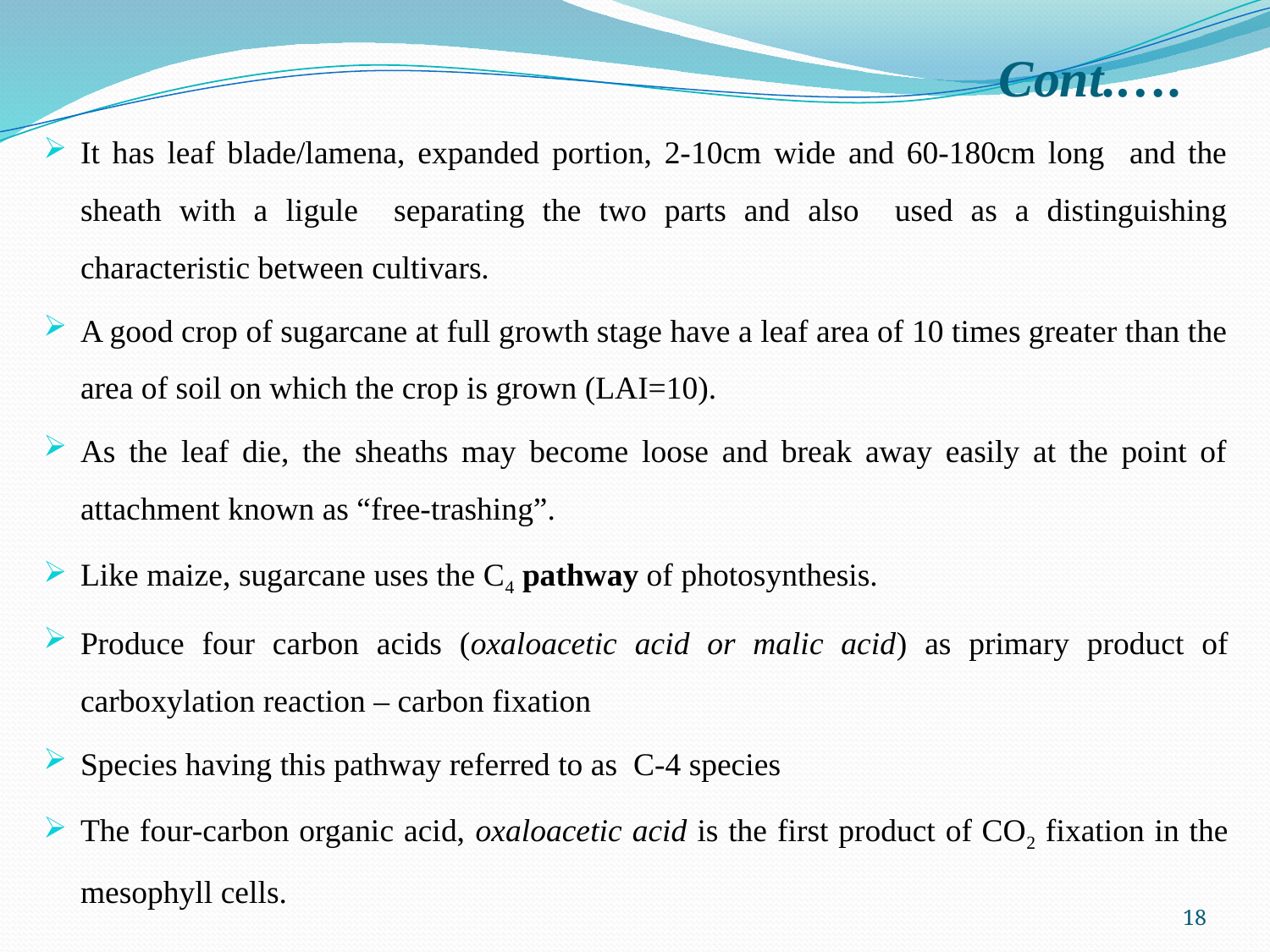

# Cont.….
It has leaf blade/lamena, expanded portion, 2-10cm wide and 60-180cm long  and the sheath with a ligule  separating the two parts and also  used as a distinguishing characteristic between cultivars.
A good crop of sugarcane at full growth stage have a leaf area of 10 times greater than the area of soil on which the crop is grown (LAI=10).
As the leaf die, the sheaths may become loose and break away easily at the point of attachment known as “free-trashing”.
Like maize, sugarcane uses the C4 pathway of photosynthesis.
Produce four carbon acids (oxaloacetic acid or malic acid) as primary product of carboxylation reaction – carbon fixation
Species having this pathway referred to as  C-4 species
The four-carbon organic acid, oxaloacetic acid is the first product of CO2 fixation in the mesophyll cells.

18